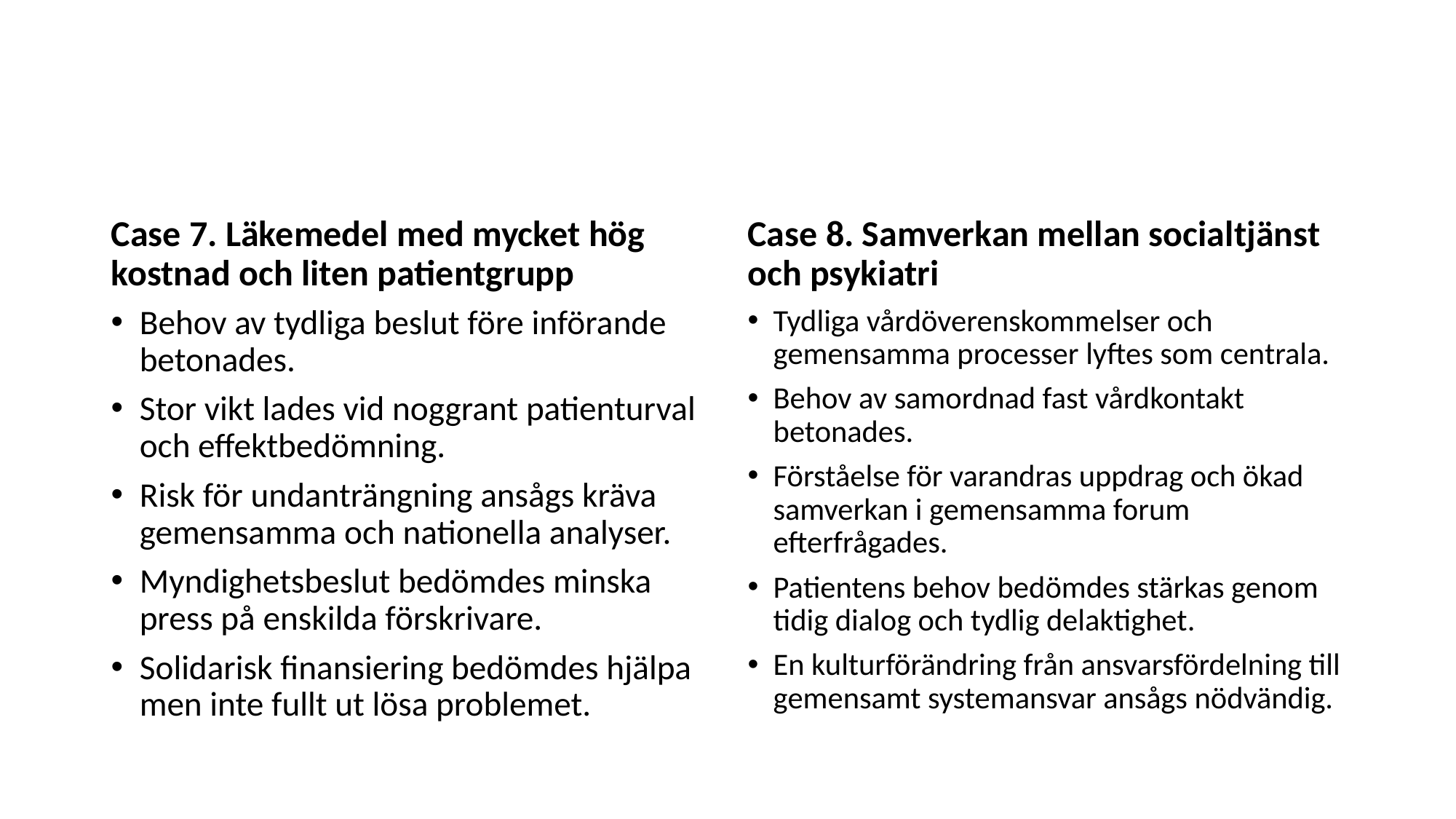

Case 7. Läkemedel med mycket hög kostnad och liten patientgrupp
Case 8. Samverkan mellan socialtjänst och psykiatri
Behov av tydliga beslut före införande betonades.
Stor vikt lades vid noggrant patienturval och effektbedömning.
Risk för undanträngning ansågs kräva gemensamma och nationella analyser.
Myndighetsbeslut bedömdes minska press på enskilda förskrivare.
Solidarisk finansiering bedömdes hjälpa men inte fullt ut lösa problemet.
Tydliga vårdöverenskommelser och gemensamma processer lyftes som centrala.
Behov av samordnad fast vårdkontakt betonades.
Förståelse för varandras uppdrag och ökad samverkan i gemensamma forum efterfrågades.
Patientens behov bedömdes stärkas genom tidig dialog och tydlig delaktighet.
En kulturförändring från ansvarsfördelning till gemensamt systemansvar ansågs nödvändig.